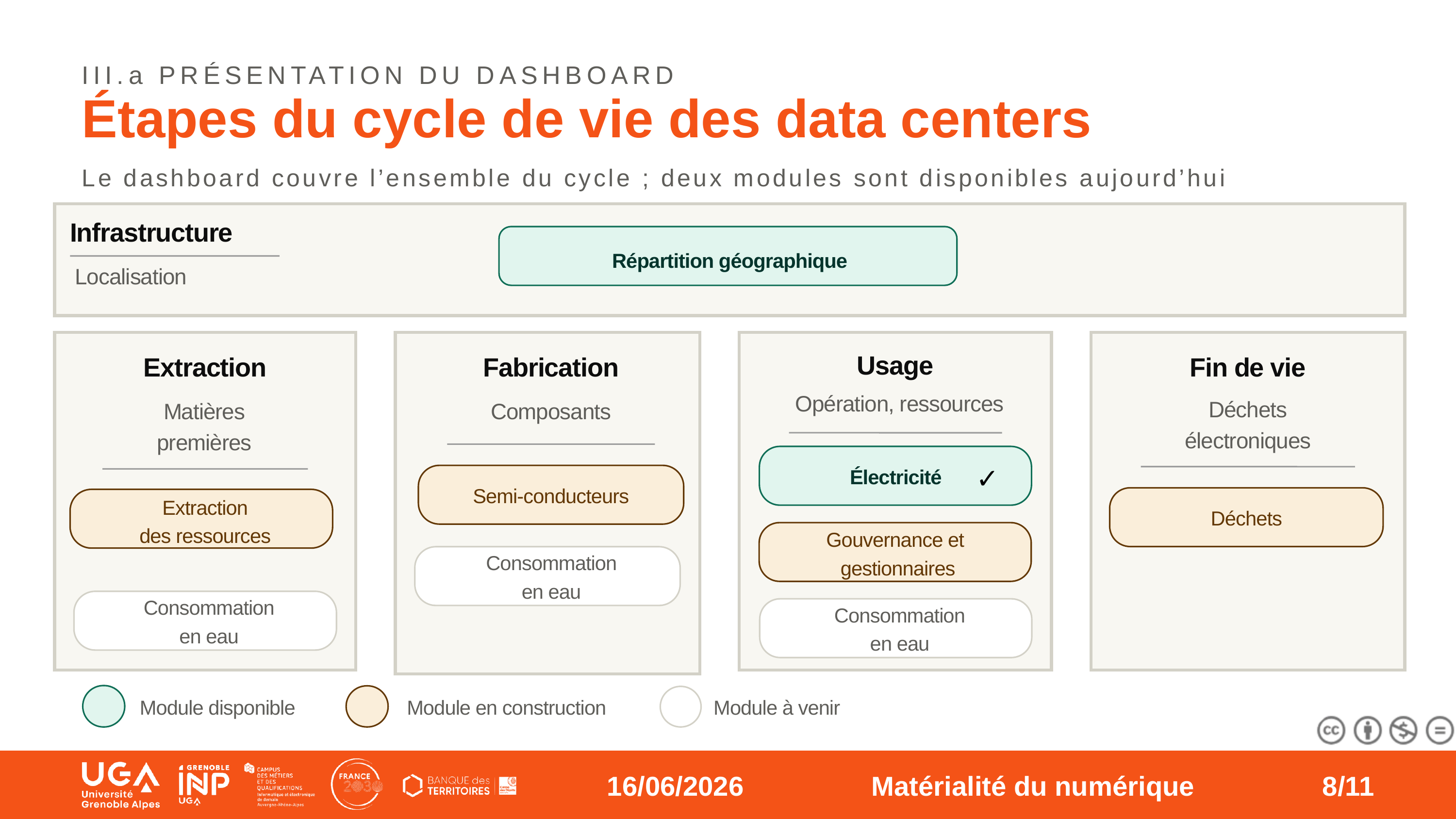

III.a PRÉSENTATION DU DASHBOARD
Étapes du cycle de vie des data centers
Le dashboard couvre l’ensemble du cycle ; deux modules sont disponibles aujourd’hui

Infrastructure

Répartition géographique

Localisation

Usage
Extraction
Fabrication
Fin de vie
Opération, ressources
Déchets
électroniques
Matières
premières
Composants

✓
Électricité

Semi-conducteurs

Extraction
des ressources
Déchets

Gouvernance et
 gestionnaires
Consommation
en eau

Consommation
en eau

Consommation
en eau

Module disponible
Module à venir
Module en construction

23/01/2025
Rapport d’activité d’alternance
1/20

16/06/2026
Matérialité du numérique
8/11